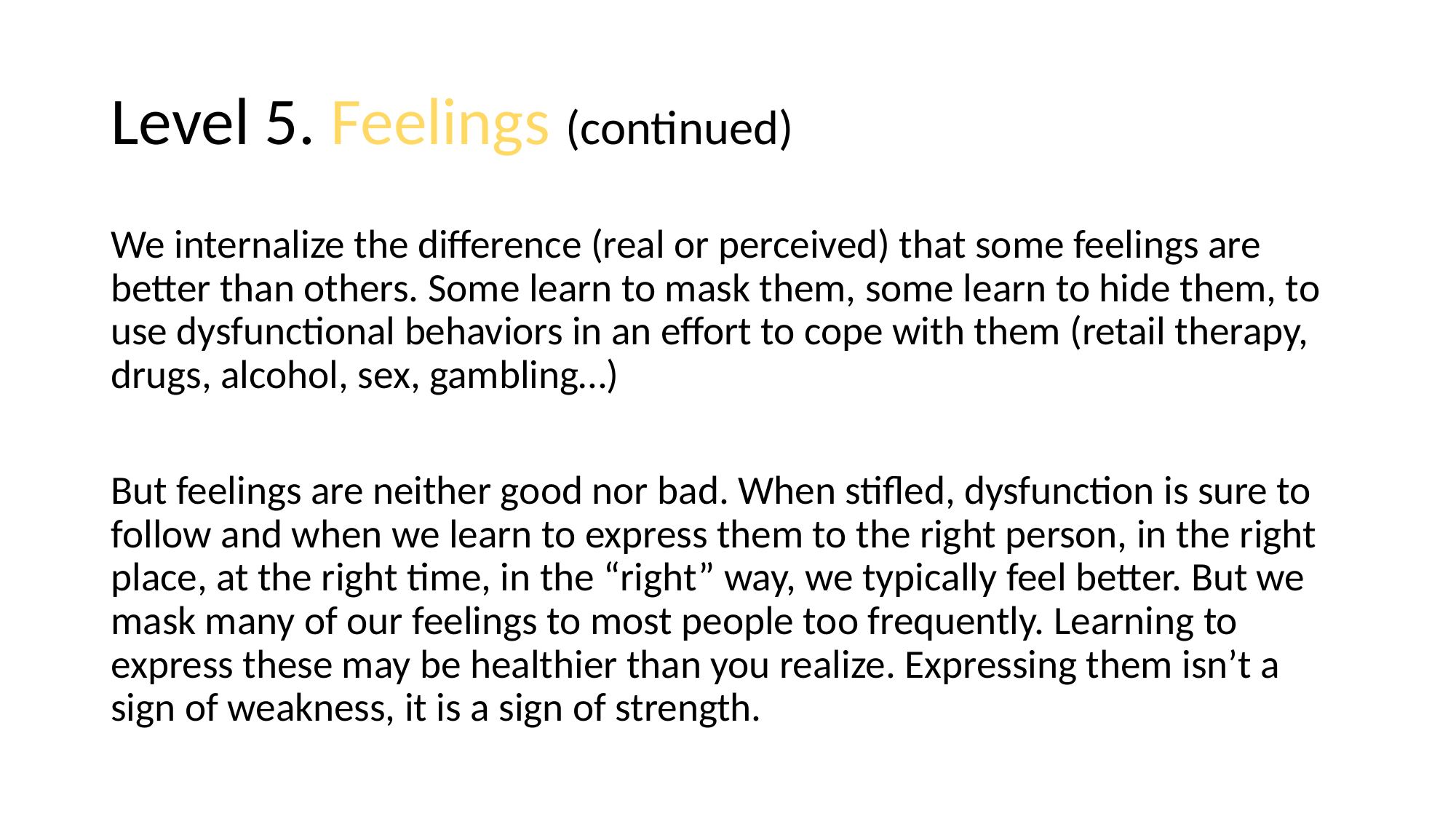

# Level 5. Feelings (continued)
We internalize the difference (real or perceived) that some feelings are better than others. Some learn to mask them, some learn to hide them, to use dysfunctional behaviors in an effort to cope with them (retail therapy, drugs, alcohol, sex, gambling…)

But feelings are neither good nor bad. When stifled, dysfunction is sure to follow and when we learn to express them to the right person, in the right place, at the right time, in the “right” way, we typically feel better. But we mask many of our feelings to most people too frequently. Learning to express these may be healthier than you realize. Expressing them isn’t a sign of weakness, it is a sign of strength.